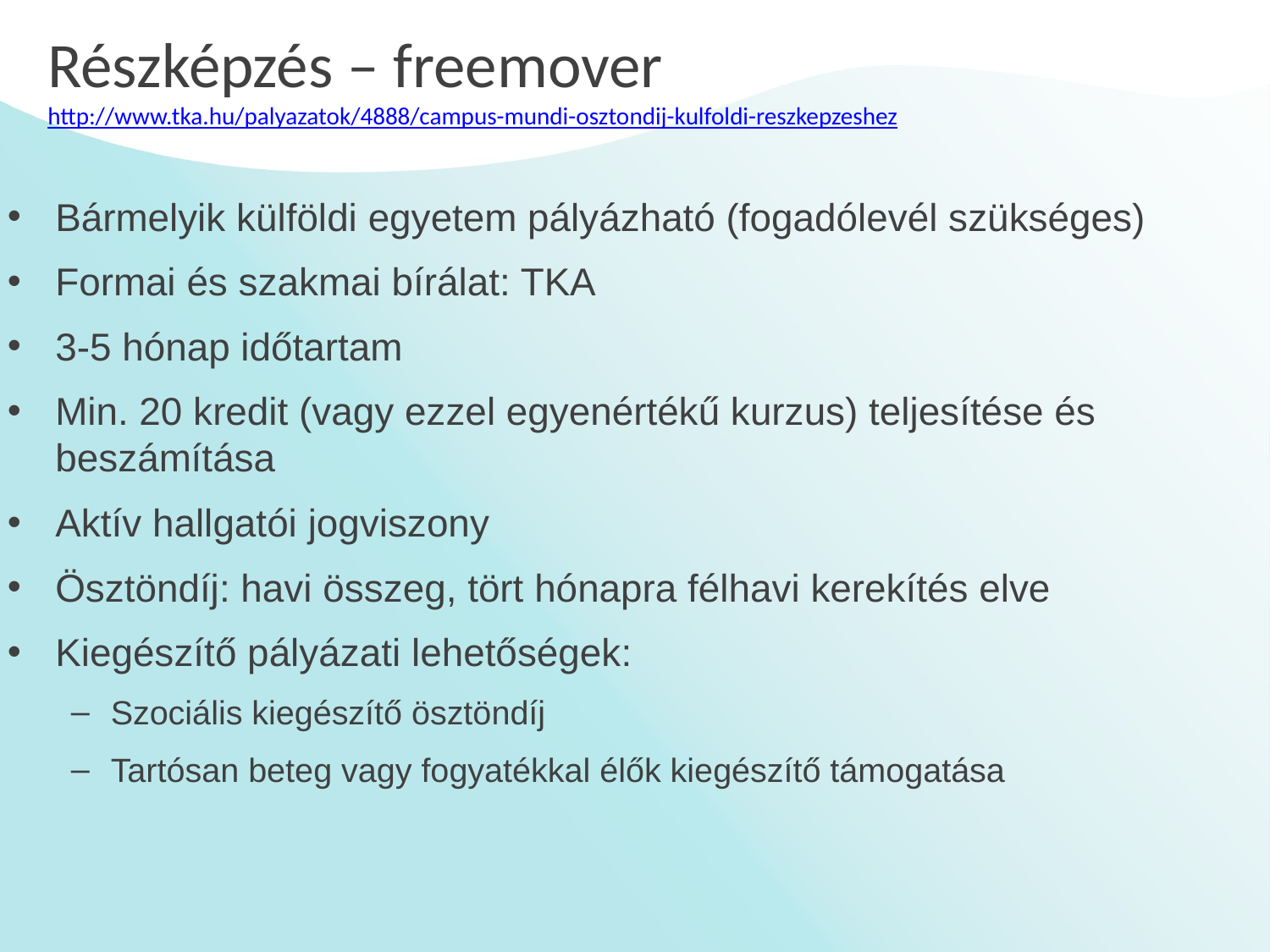

# Részképzés – freemover http://www.tka.hu/palyazatok/4888/campus-mundi-osztondij-kulfoldi-reszkepzeshez
Bármelyik külföldi egyetem pályázható (fogadólevél szükséges)
Formai és szakmai bírálat: TKA
3-5 hónap időtartam
Min. 20 kredit (vagy ezzel egyenértékű kurzus) teljesítése és beszámítása
Aktív hallgatói jogviszony
Ösztöndíj: havi összeg, tört hónapra félhavi kerekítés elve
Kiegészítő pályázati lehetőségek:
Szociális kiegészítő ösztöndíj
Tartósan beteg vagy fogyatékkal élők kiegészítő támogatása